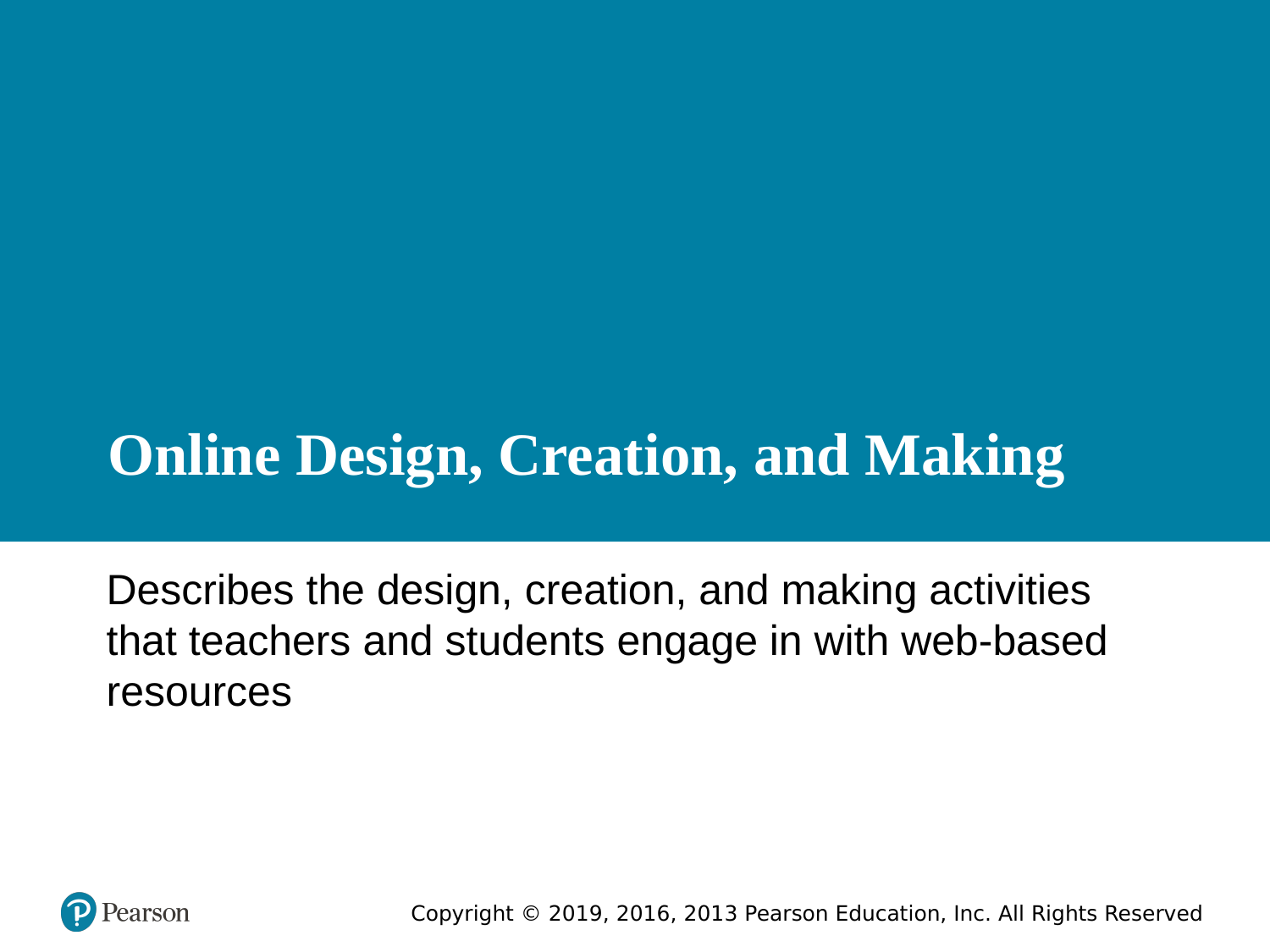

# Online Design, Creation, and Making
Describes the design, creation, and making activities that teachers and students engage in with web-based resources